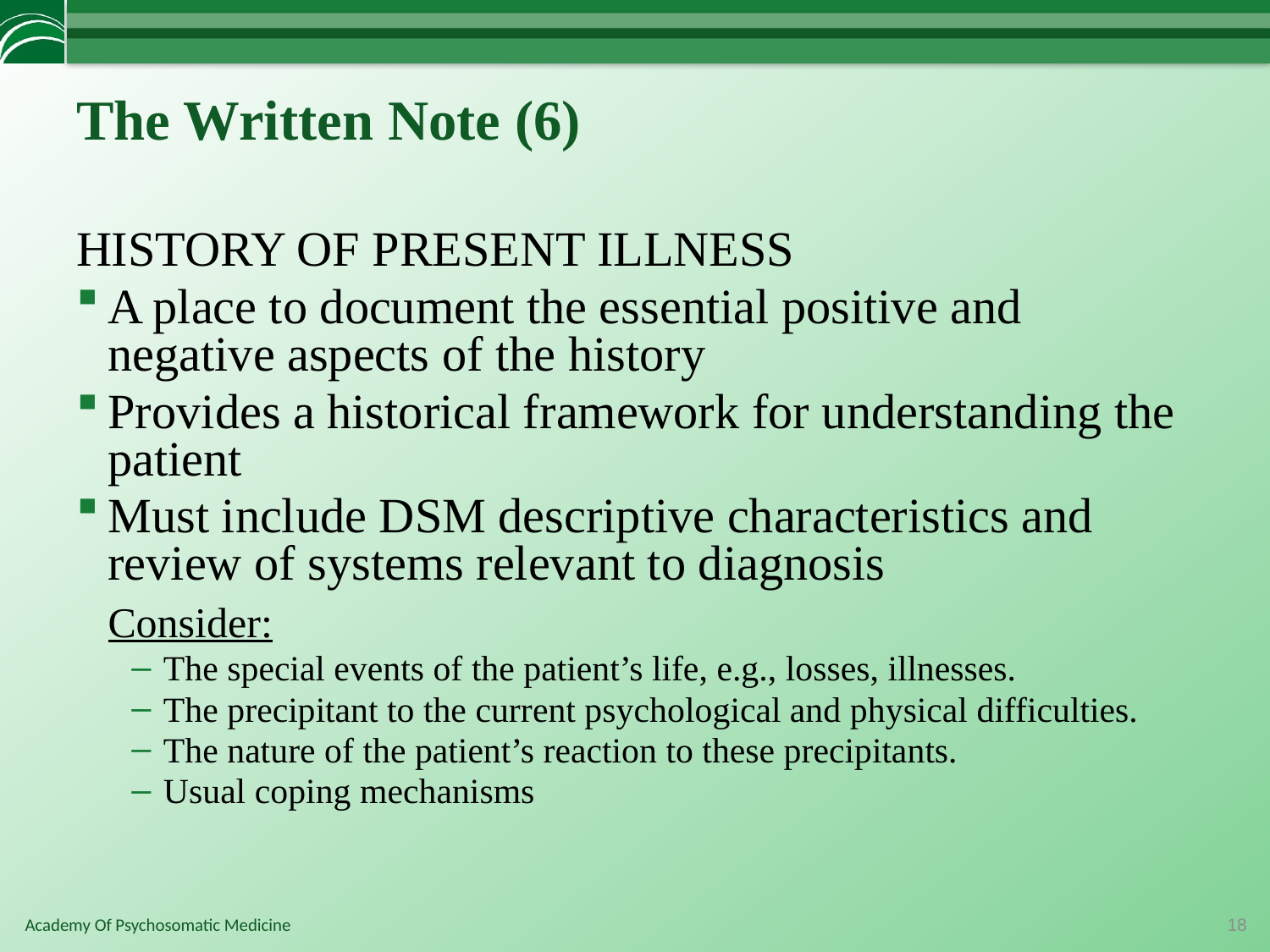

# The Written Note (6)
HISTORY OF PRESENT ILLNESS
A place to document the essential positive and negative aspects of the history
Provides a historical framework for understanding the patient
Must include DSM descriptive characteristics and review of systems relevant to diagnosis
	Consider:
The special events of the patient’s life, e.g., losses, illnesses.
The precipitant to the current psychological and physical difficulties.
The nature of the patient’s reaction to these precipitants.
Usual coping mechanisms
18